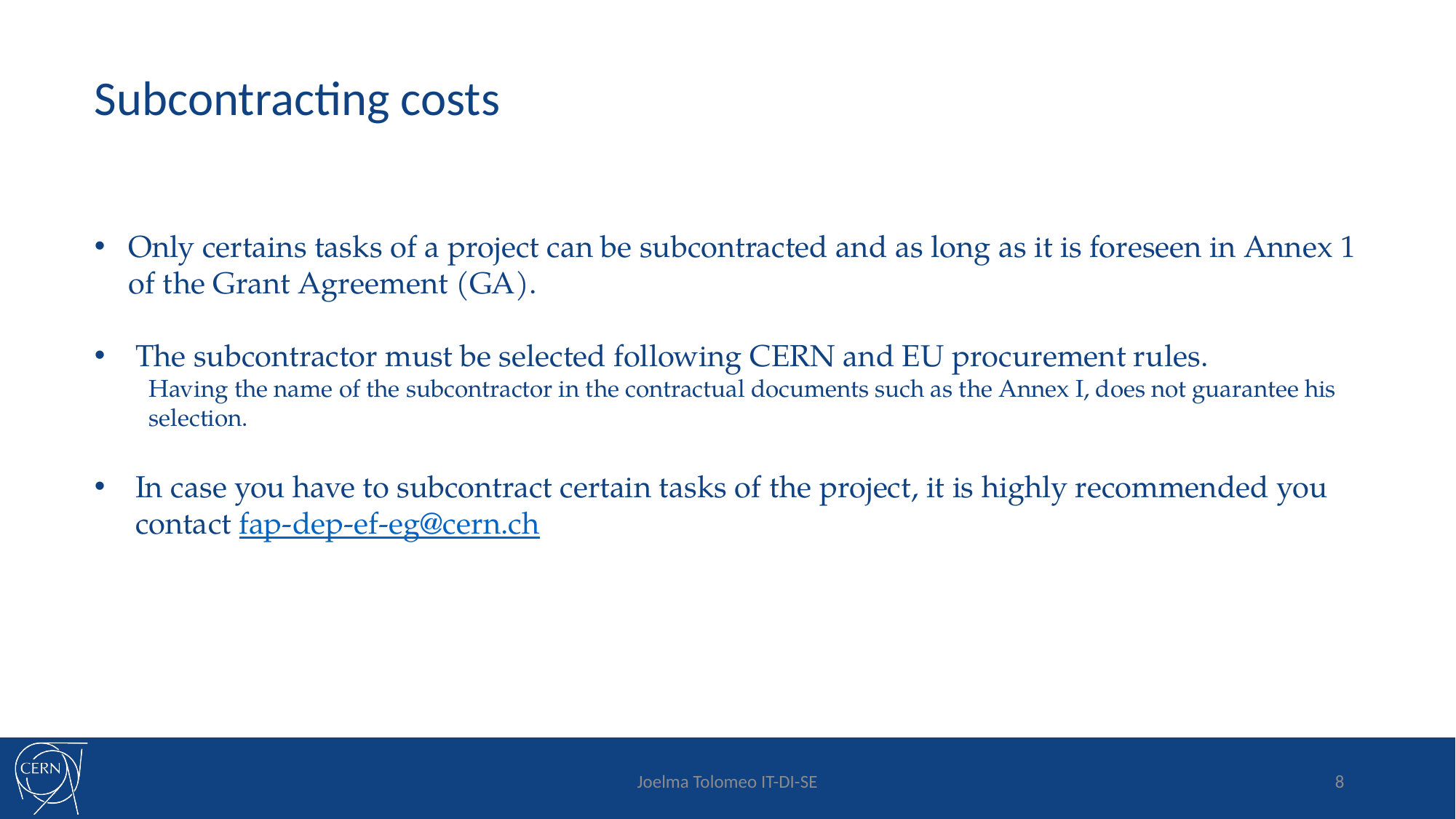

Subcontracting costs

Only certains tasks of a project can be subcontracted and as long as it is foreseen in Annex 1 of the Grant Agreement (GA).

The subcontractor must be selected following CERN and EU procurement rules.
Having the name of the subcontractor in the contractual documents such as the Annex I, does not guarantee his selection.

In case you have to subcontract certain tasks of the project, it is highly recommended you contact fap-dep-ef-eg@cern.ch

Joelma Tolomeo IT-DI-SE
8